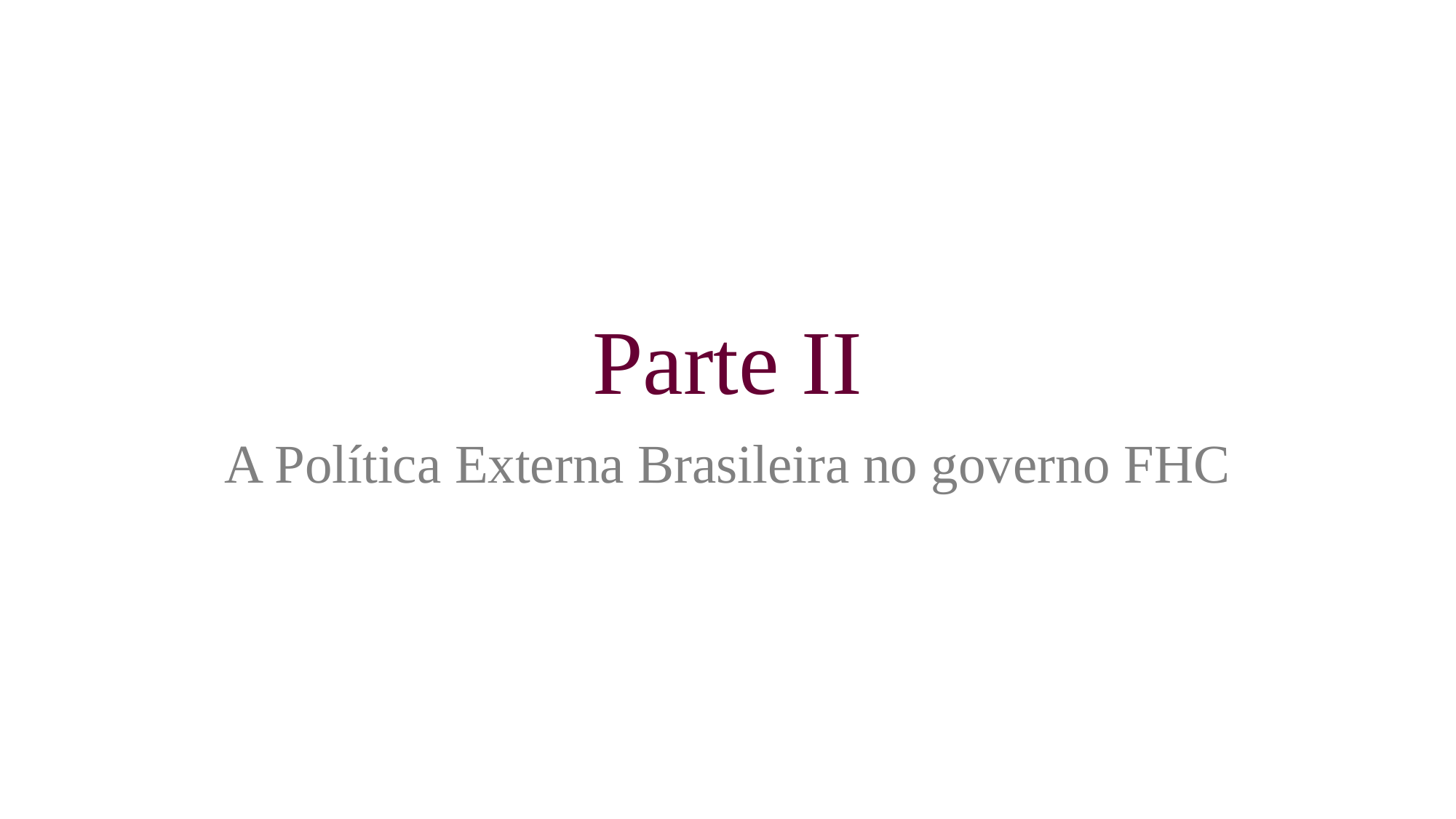

# Parte II
A Política Externa Brasileira no governo FHC